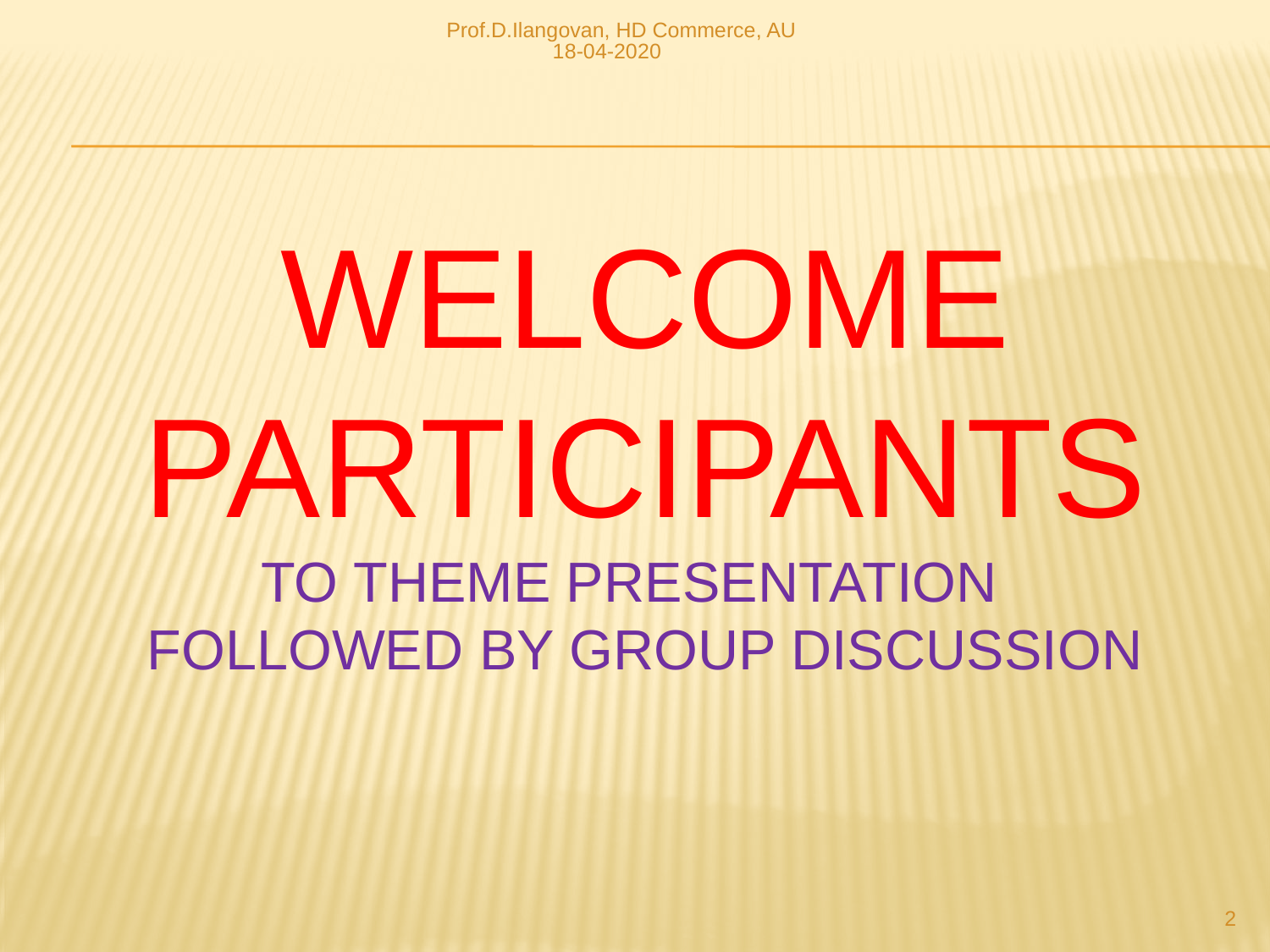

Prof.D.Ilangovan, HD Commerce, AU                                 18-04-2020
# WELCOME PARTICIPANTS TO THEME PRESENTATION FOLLOWED BY GROUP DISCUSSION
2